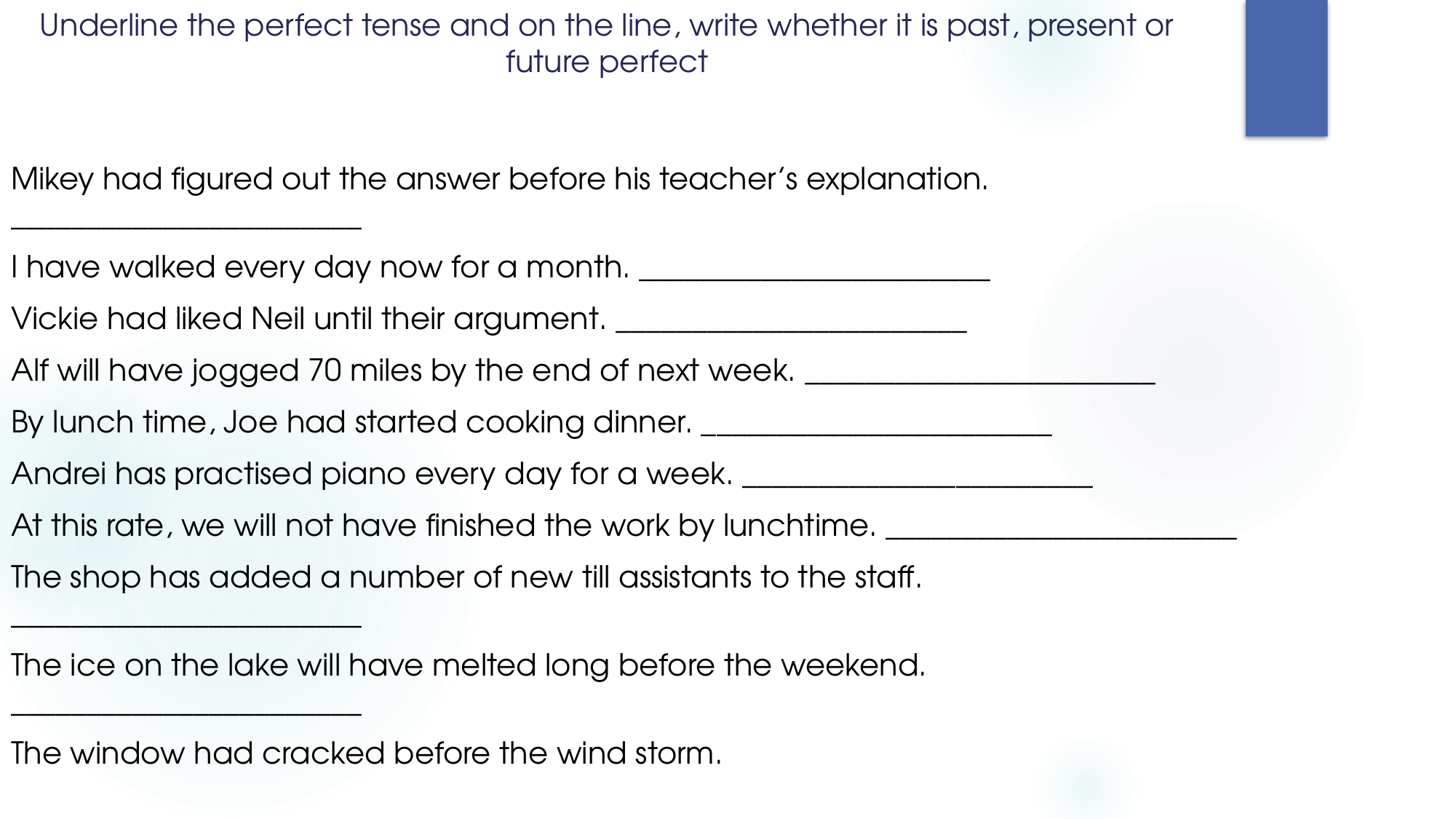

# Underline the perfect tense and on the line, write whether it is past, present or future perfect
Mikey had figured out the answer before his teacher’s explanation. _______________________
I have walked every day now for a month. _______________________
Vickie had liked Neil until their argument. _______________________
Alf will have jogged 70 miles by the end of next week. _______________________
By lunch time, Joe had started cooking dinner. _______________________
Andrei has practised piano every day for a week. _______________________
At this rate, we will not have finished the work by lunchtime. _______________________
The shop has added a number of new till assistants to the staff. _______________________
The ice on the lake will have melted long before the weekend. _______________________
The window had cracked before the wind storm.